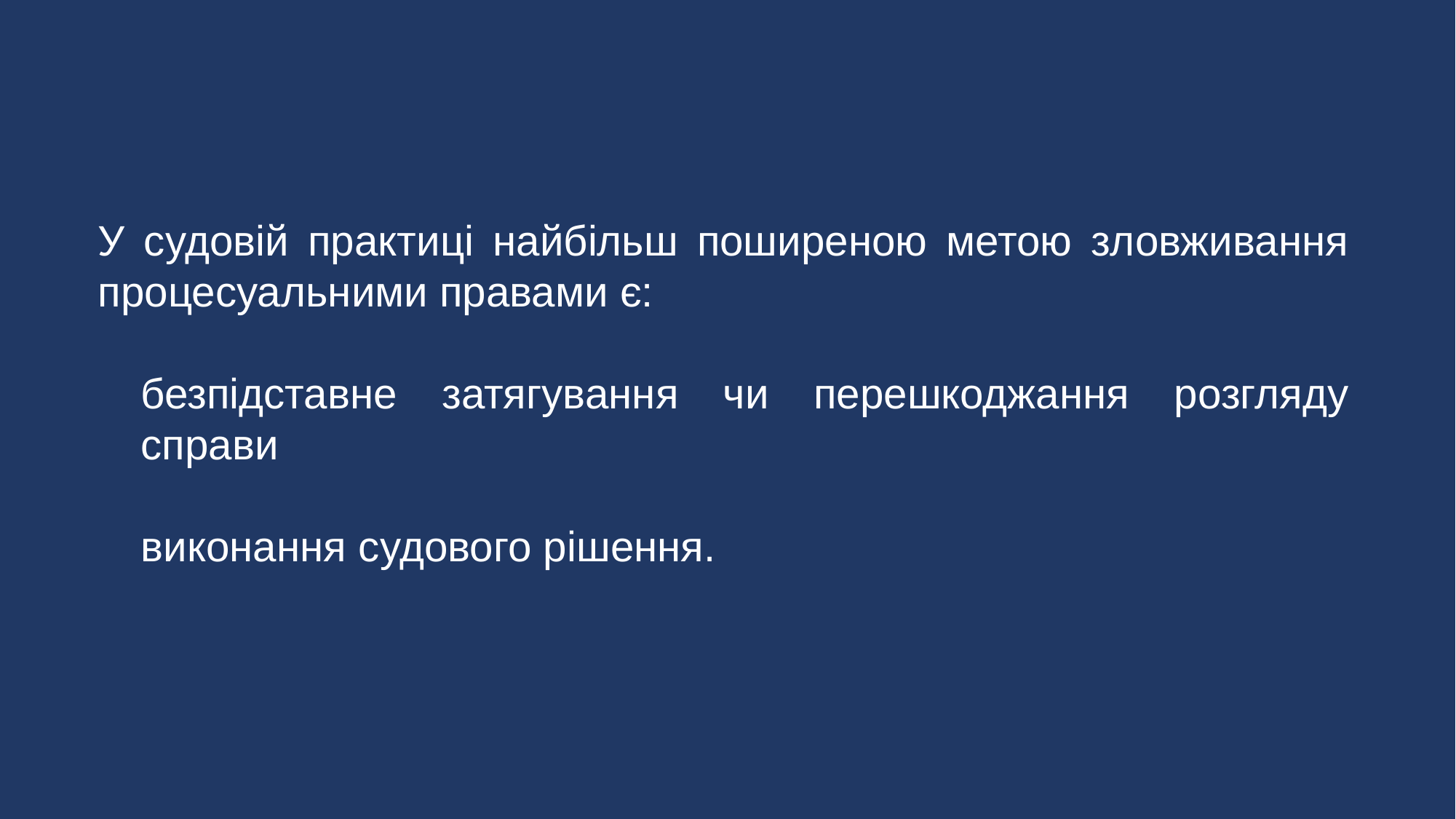

У судовій практиці найбільш поширеною метою зловживання процесуальними правами є:

безпідставне затягування чи перешкоджання розгляду справи

виконання судового рішення.